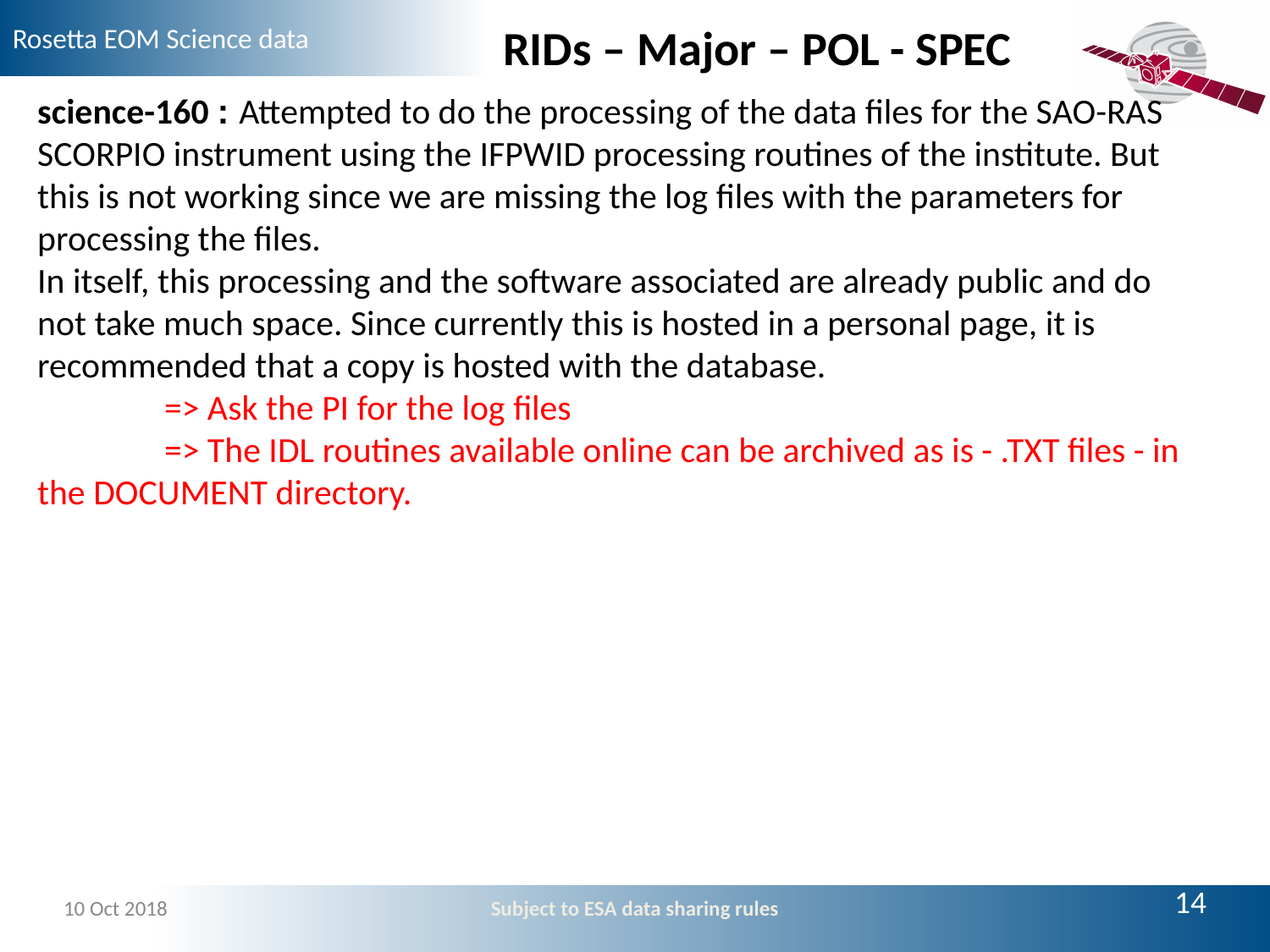

RIDs – Major – POL - SPEC
science-160 : Attempted to do the processing of the data files for the SAO-RAS SCORPIO instrument using the IFPWID processing routines of the institute. But this is not working since we are missing the log files with the parameters for processing the files.
In itself, this processing and the software associated are already public and do not take much space. Since currently this is hosted in a personal page, it is recommended that a copy is hosted with the database.
	=> Ask the PI for the log files
	=> The IDL routines available online can be archived as is - .TXT files - in the DOCUMENT directory.

14